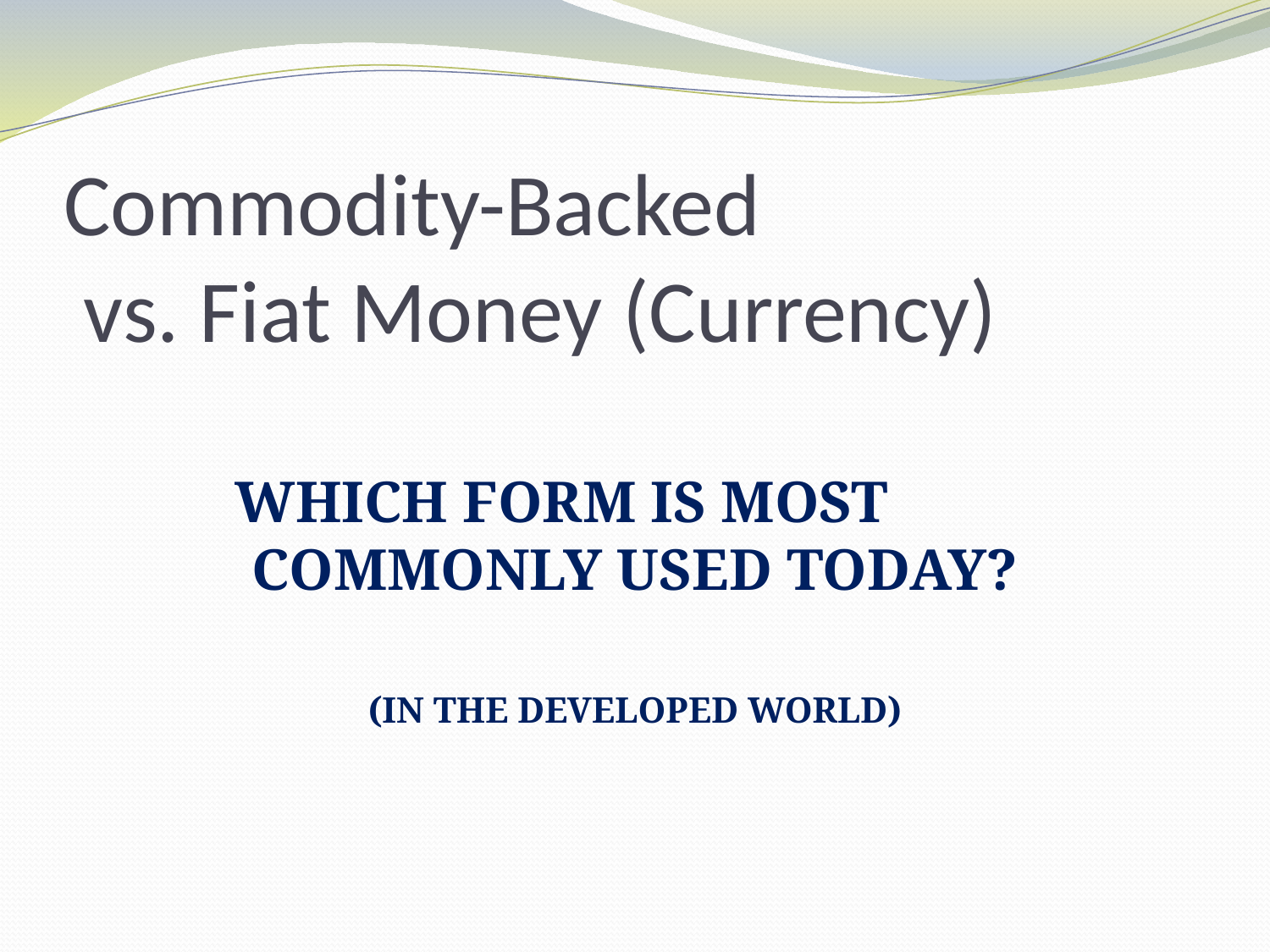

# Commodity-Backed                        vs. Fiat Money (Currency)

WHICH FORM IS MOST           COMMONLY USED TODAY?

(IN THE DEVELOPED WORLD)